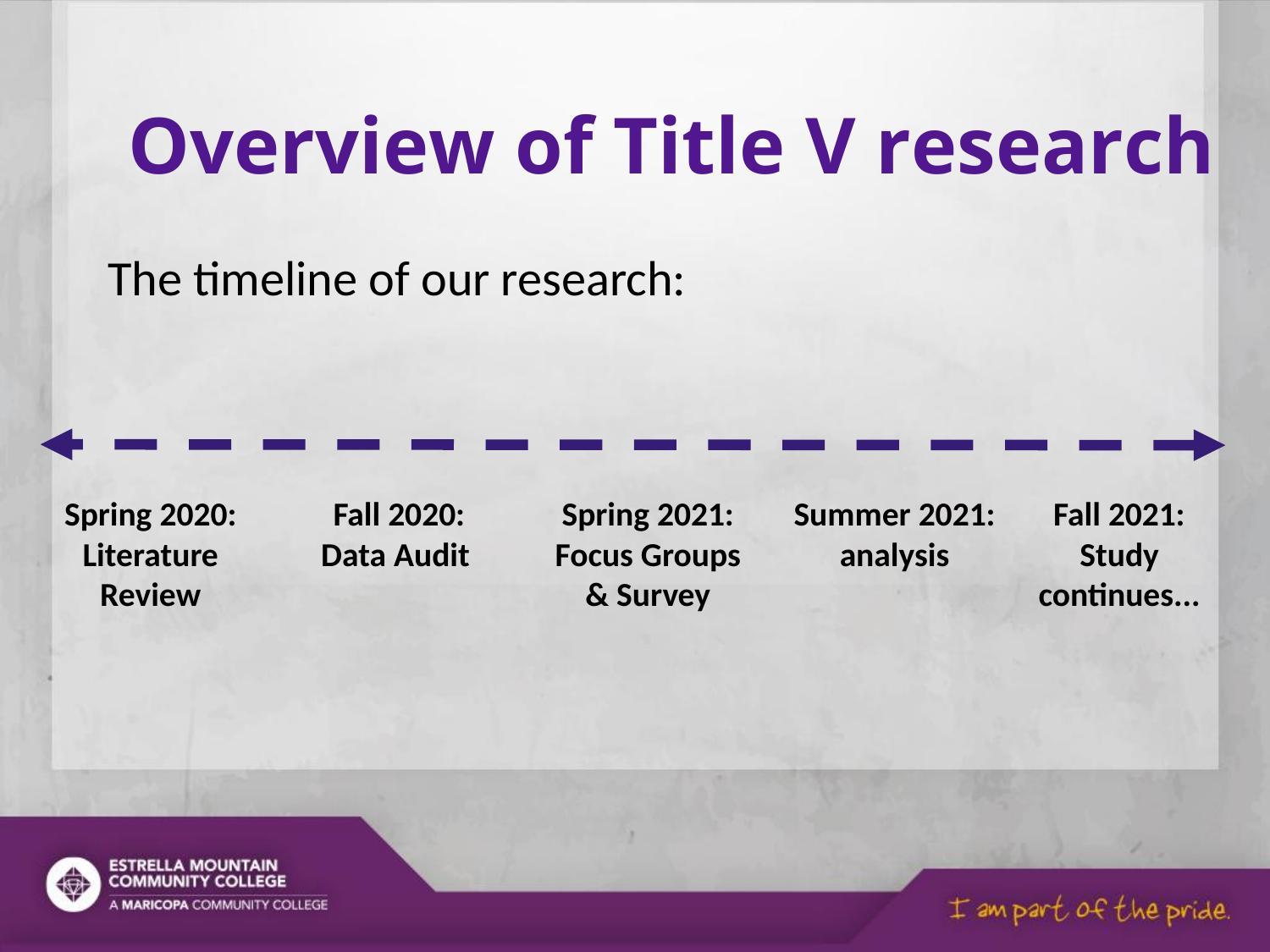

# Overview of Title V research
The timeline of our research:
Spring 2020:
Literature Review
Fall 2020:
Data Audit
Spring 2021:
Focus Groups & Survey

Summer 2021: analysis
Fall 2021:
Study continues...